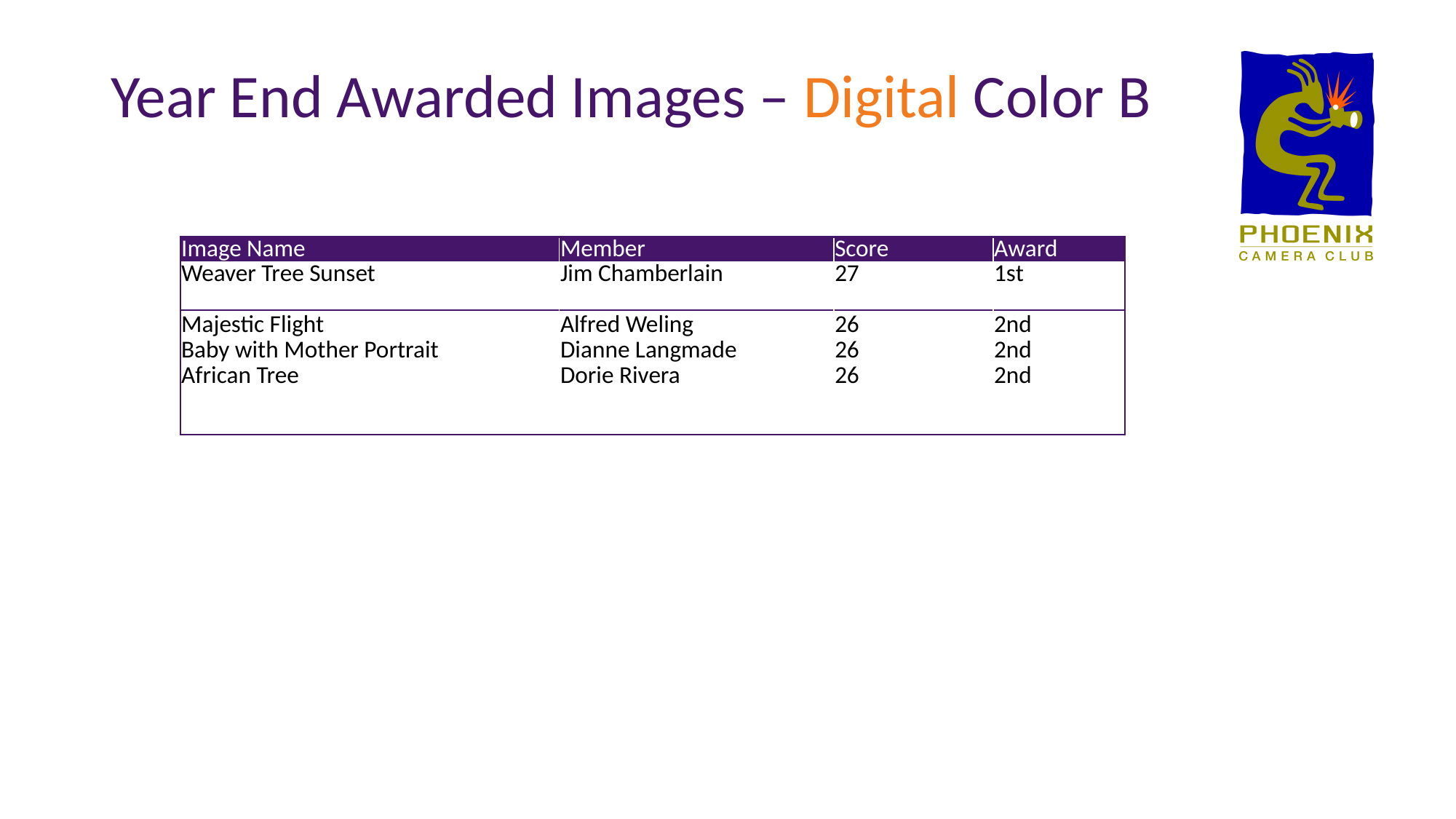

Year End Awarded Images – Digital Color B
| Image Name | Member | Score | Award |
| --- | --- | --- | --- |
| Weaver Tree Sunset | Jim Chamberlain | 27 | 1st |
|  |  |  |  |
| Majestic Flight | Alfred Weling | 26 | 2nd |
| Baby with Mother Portrait | Dianne Langmade | 26 | 2nd |
| African Tree | Dorie Rivera | 26 | 2nd |